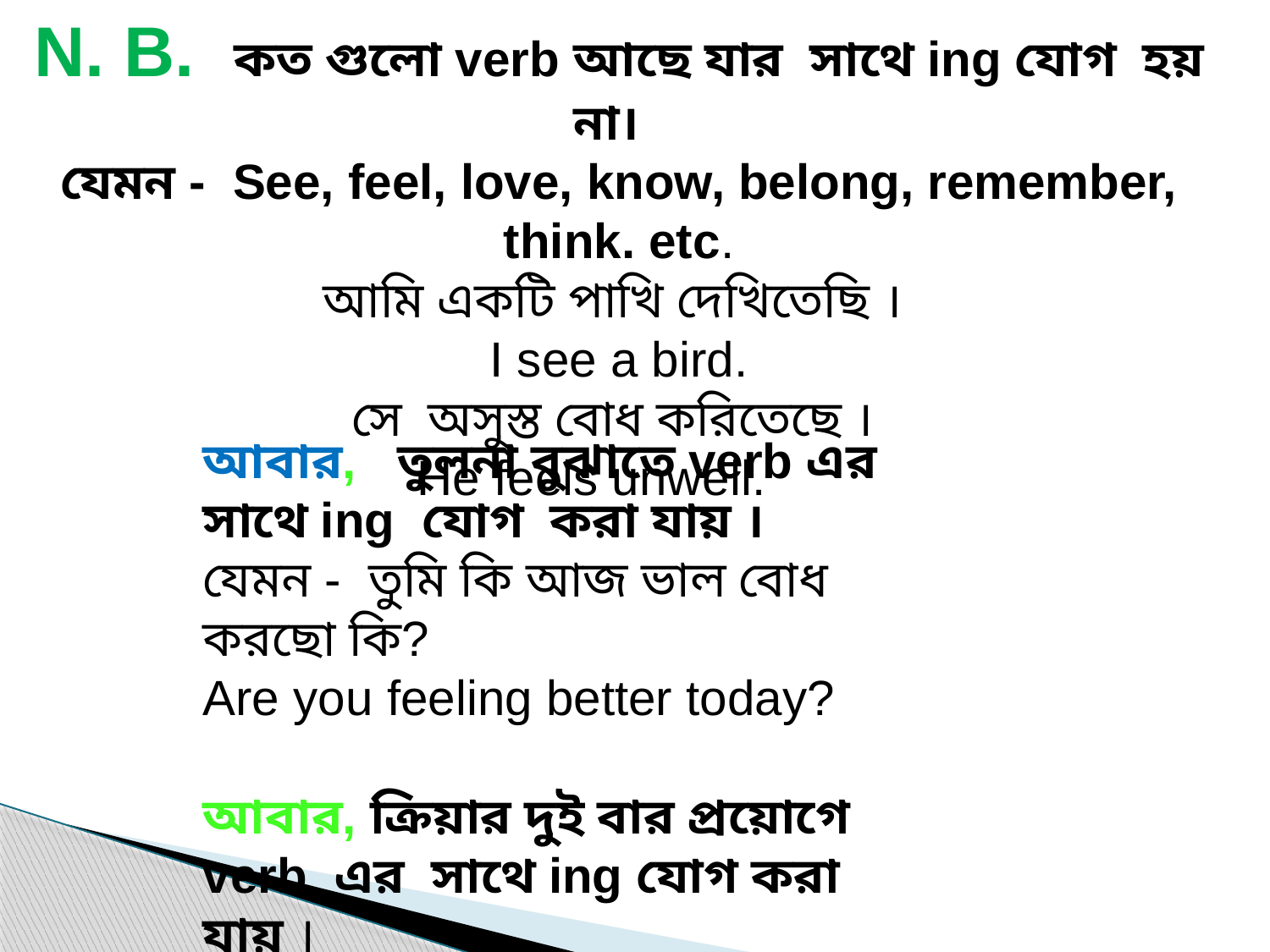

N. B.  কত গুলো verb আছে যার  সাথে ing যোগ  হয় না।
যেমন -  See, feel, love, know, belong, remember, think. etc.
আমি একটি পাখি দেখিতেছি ।
I see a bird.
সে  অসুস্ত বোধ করিতেছে ।
He feels unwell.
আবার,   তুলনা বুঝাতে verb এর সাথে ing  যোগ  করা যায় ।
যেমন -  তুমি কি আজ ভাল বোধ করছো কি?
Are you feeling better today?

আবার, ক্রিয়ার দুই বার প্রয়োগে verb  এর  সাথে ing যোগ করা যায় ।
যেমন- আমি দেখছি তো দেখছি - I am seeing and seeing.